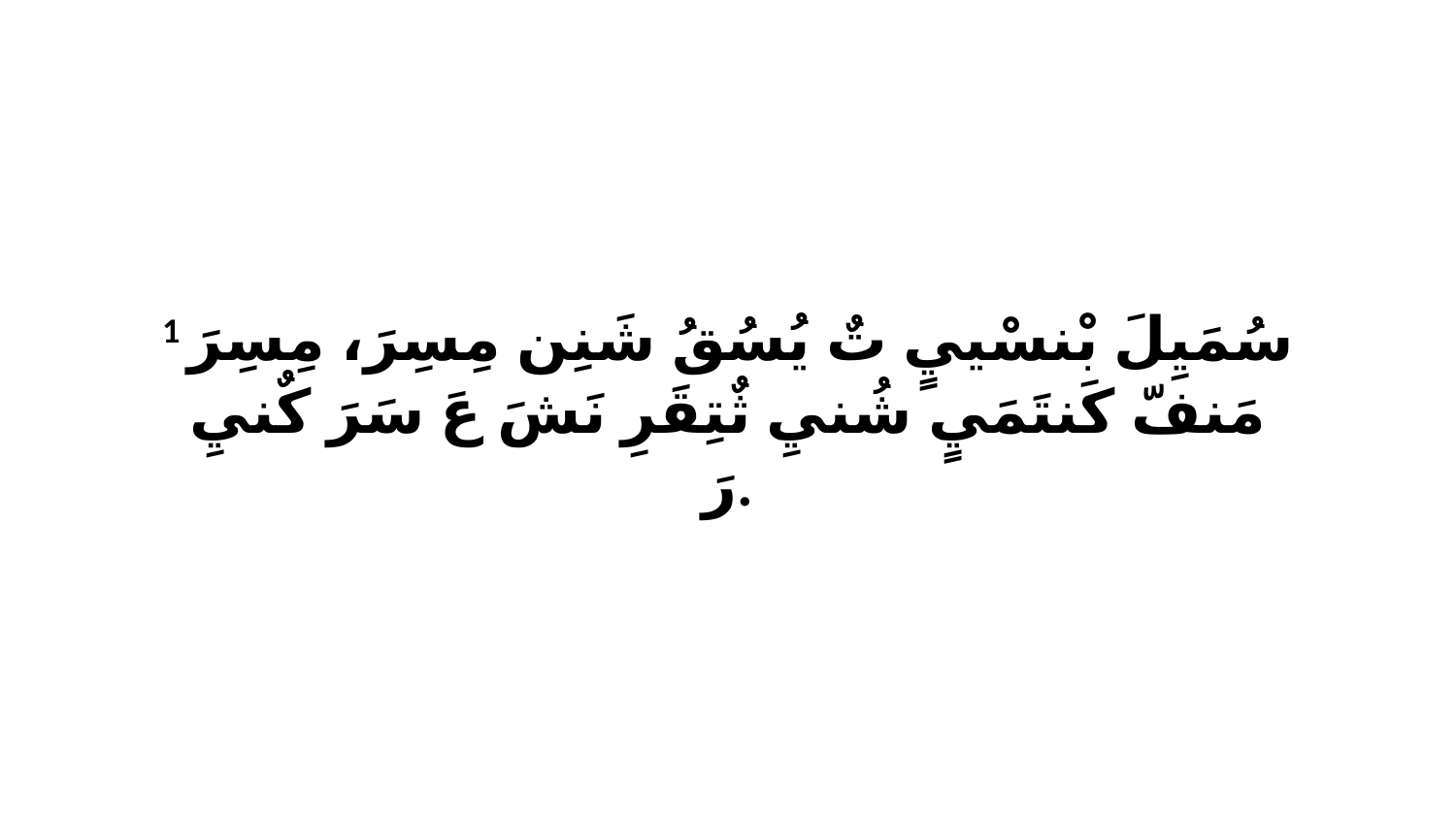

1 سُمَيِلَ بْنسْييٍ تٌ يُسُقُ شَنِن مِسِرَ، مِسِرَ مَنفّ كَنتَمَيٍ شُنيِ ثٌتِقَرِ نَشَ عَ سَرَ كٌنيِ رَ.